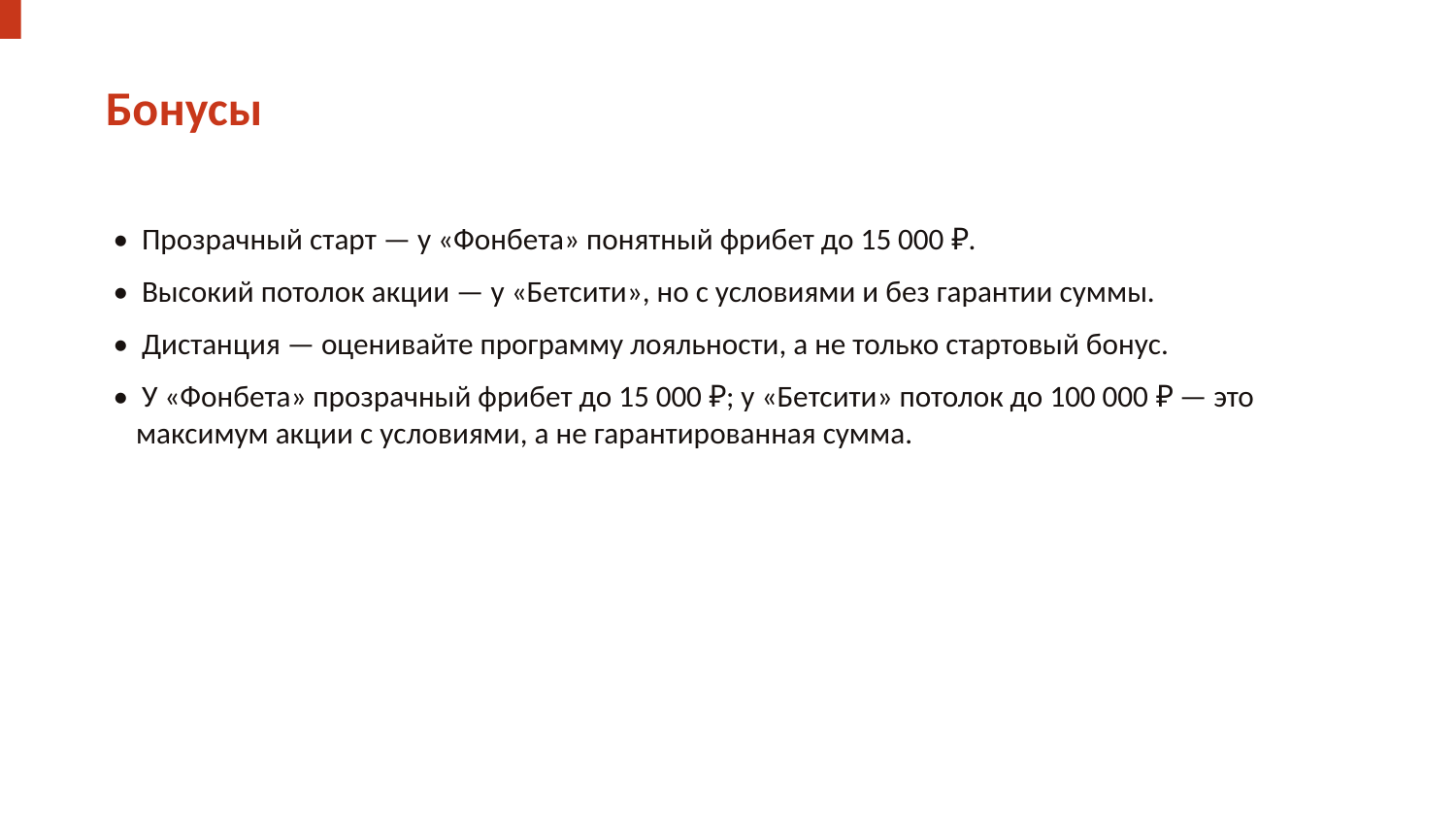

Бонусы
•  Прозрачный старт — у «Фонбета» понятный фрибет до 15 000 ₽.
•  Высокий потолок акции — у «Бетсити», но с условиями и без гарантии суммы.
•  Дистанция — оценивайте программу лояльности, а не только стартовый бонус.
•  У «Фонбета» прозрачный фрибет до 15 000 ₽; у «Бетсити» потолок до 100 000 ₽ — это максимум акции с условиями, а не гарантированная сумма.